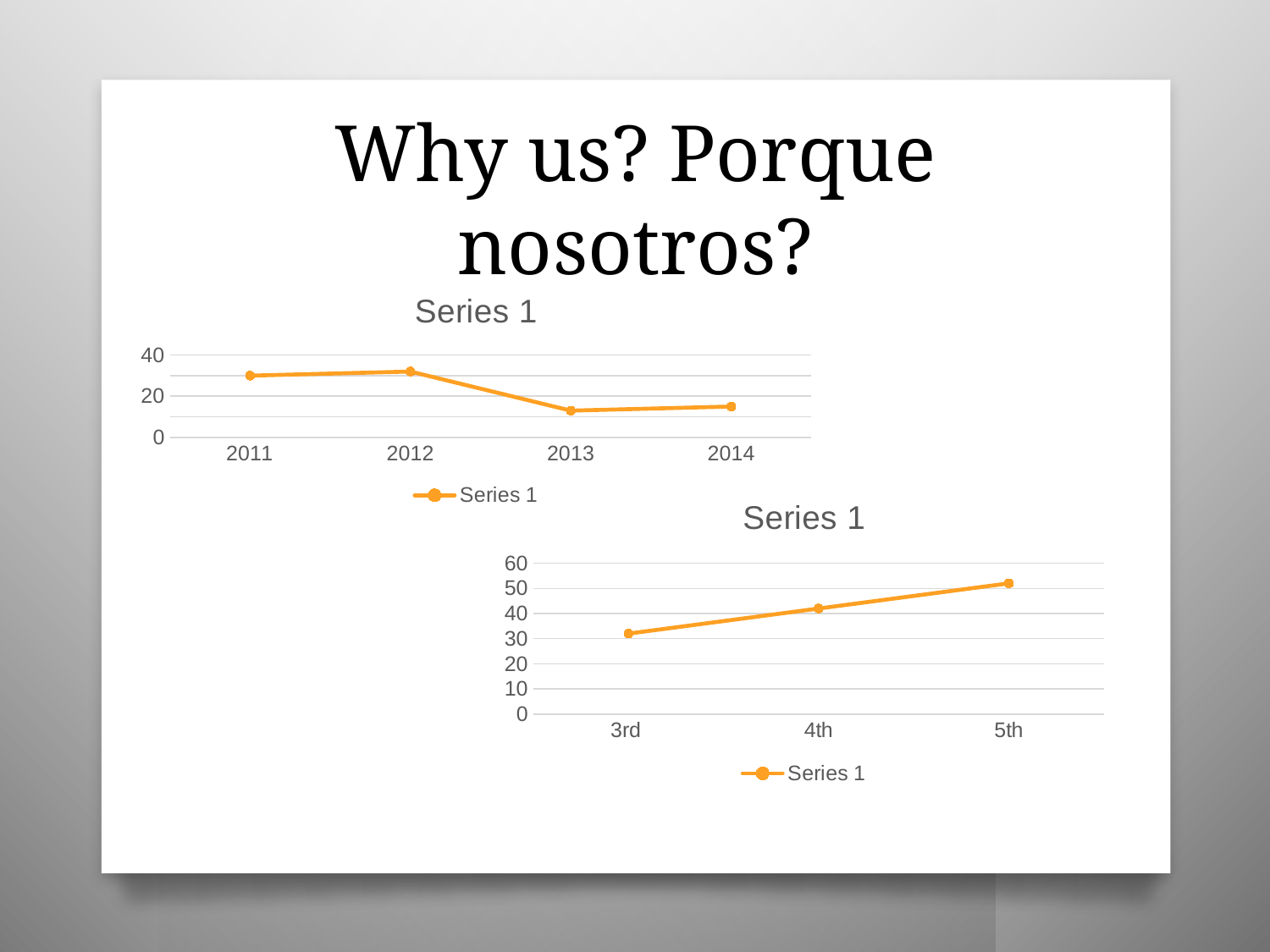

# Why us? Porque nosotros?

### Chart:

| Category | Series 1 |
|---|---|
| 2011 | 30.0 |
| 2012 | 32.0 |
| 2013 | 13.0 |
| 2014 | 15.0 |

### Chart:

| Category | Series 1 |
|---|---|
| 3rd  | 32.0 |
| 4th | 42.0 |
| 5th | 52.0 |